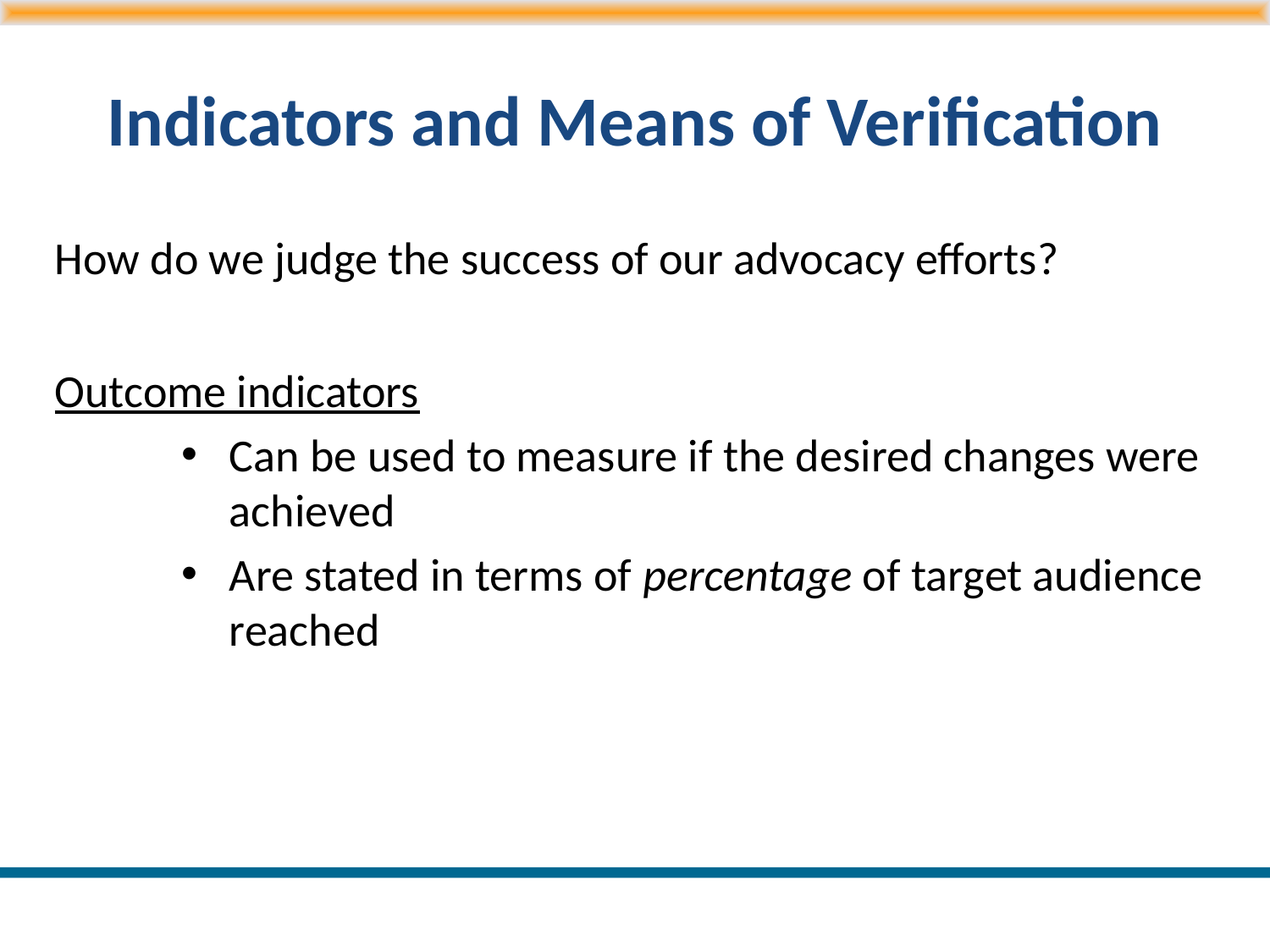

# Indicators and Means of Verification
How do we judge the success of our advocacy efforts?

Outcome indicators
Can be used to measure if the desired changes were achieved
Are stated in terms of percentage of target audience reached